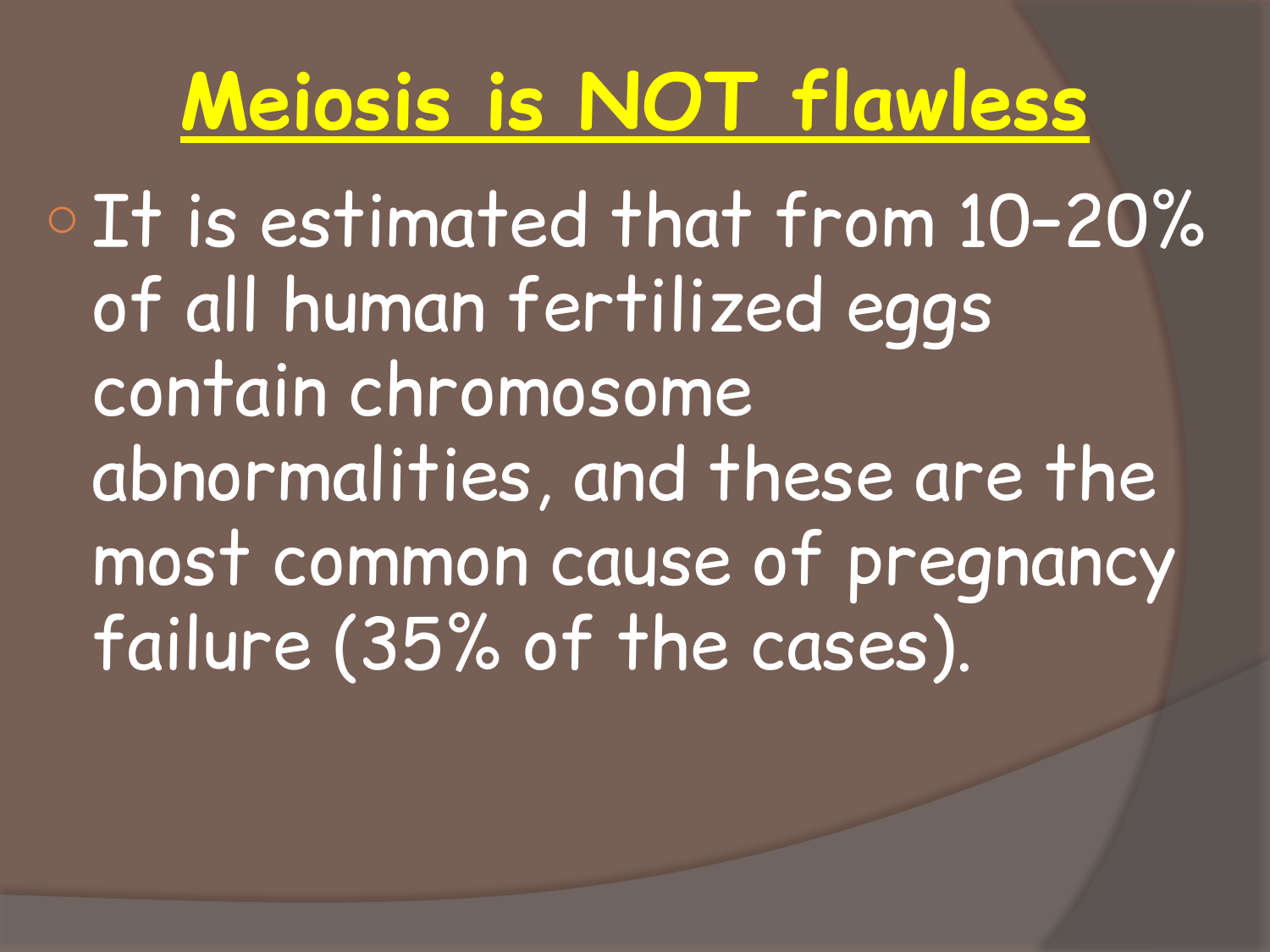

# Meiosis is NOT flawless
It is estimated that from 10–20% of all human fertilized eggs contain chromosome abnormalities, and these are the most common cause of pregnancy failure (35% of the cases).